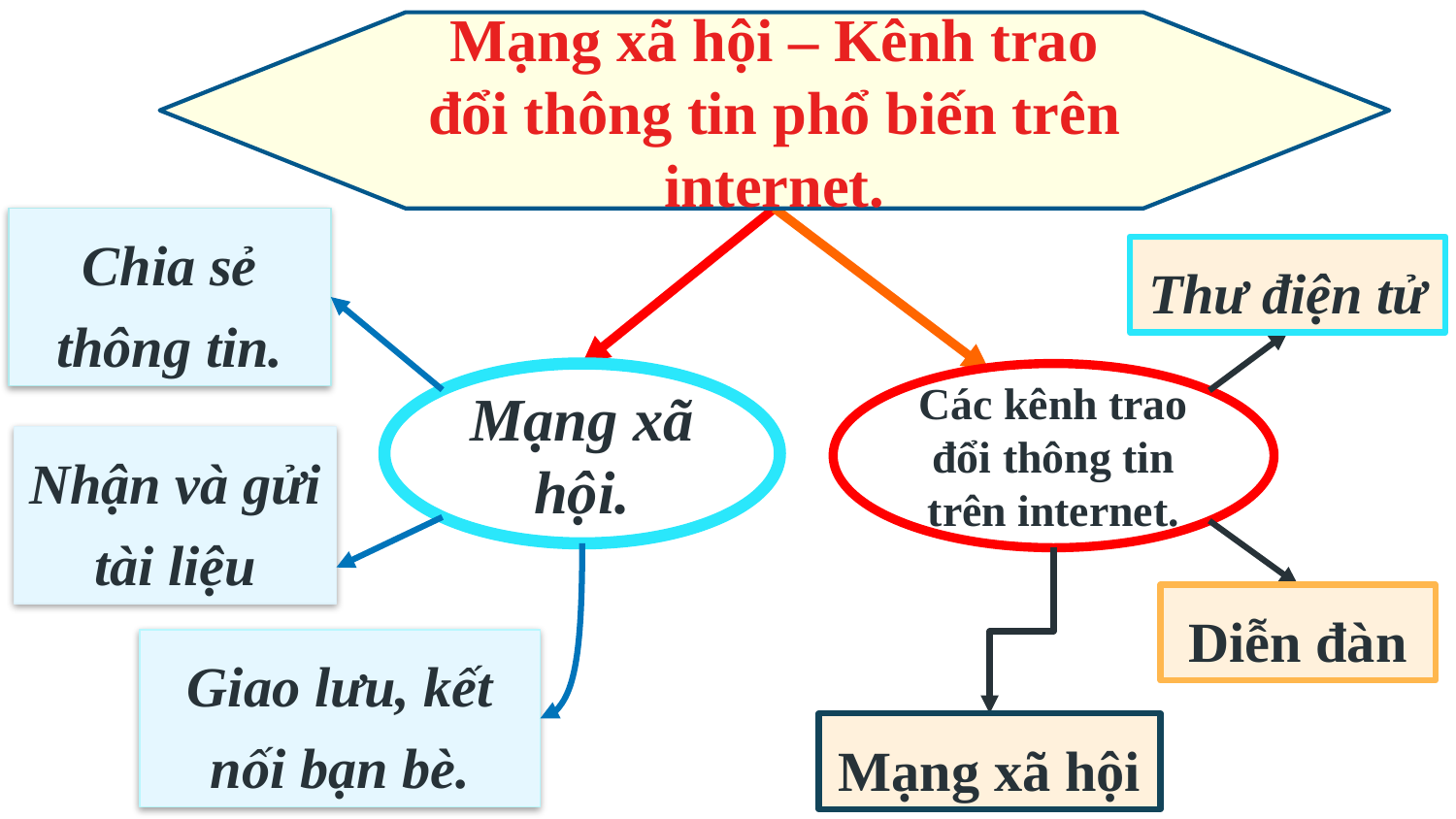

Mạng xã hội – Kênh trao đổi thông tin phổ biến trên internet.
Chia sẻ thông tin.
Thư điện tử
Các kênh trao đổi thông tin trên internet.
Mạng xã hội.
Nhận và gửi tài liệu
Diễn đàn
Giao lưu, kết nối bạn bè.
Mạng xã hội